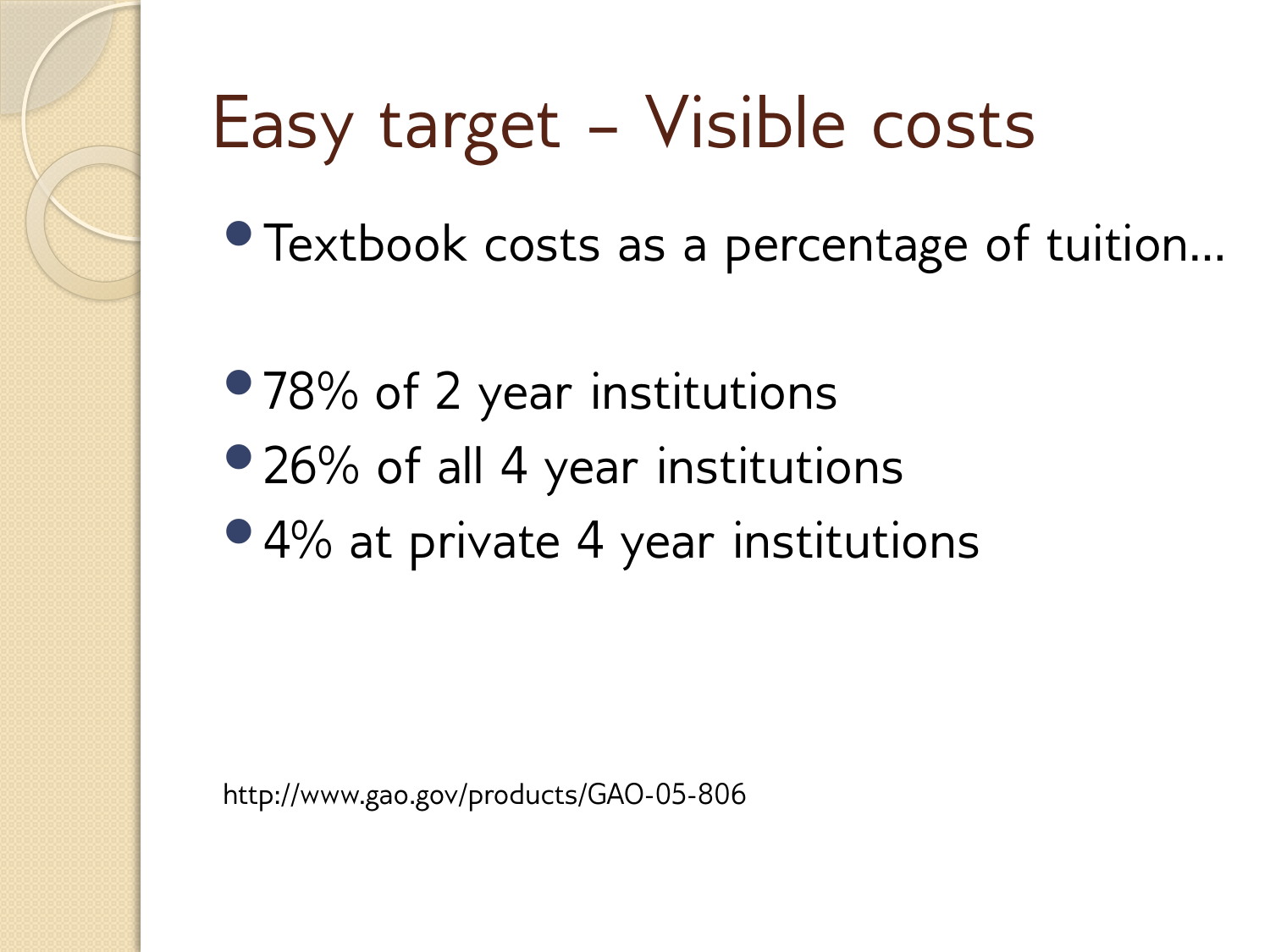

# Easy target – Visible costs
Textbook costs as a percentage of tuition…

78% of 2 year institutions
26% of all 4 year institutions
4% at private 4 year institutions

http://www.gao.gov/products/GAO-05-806